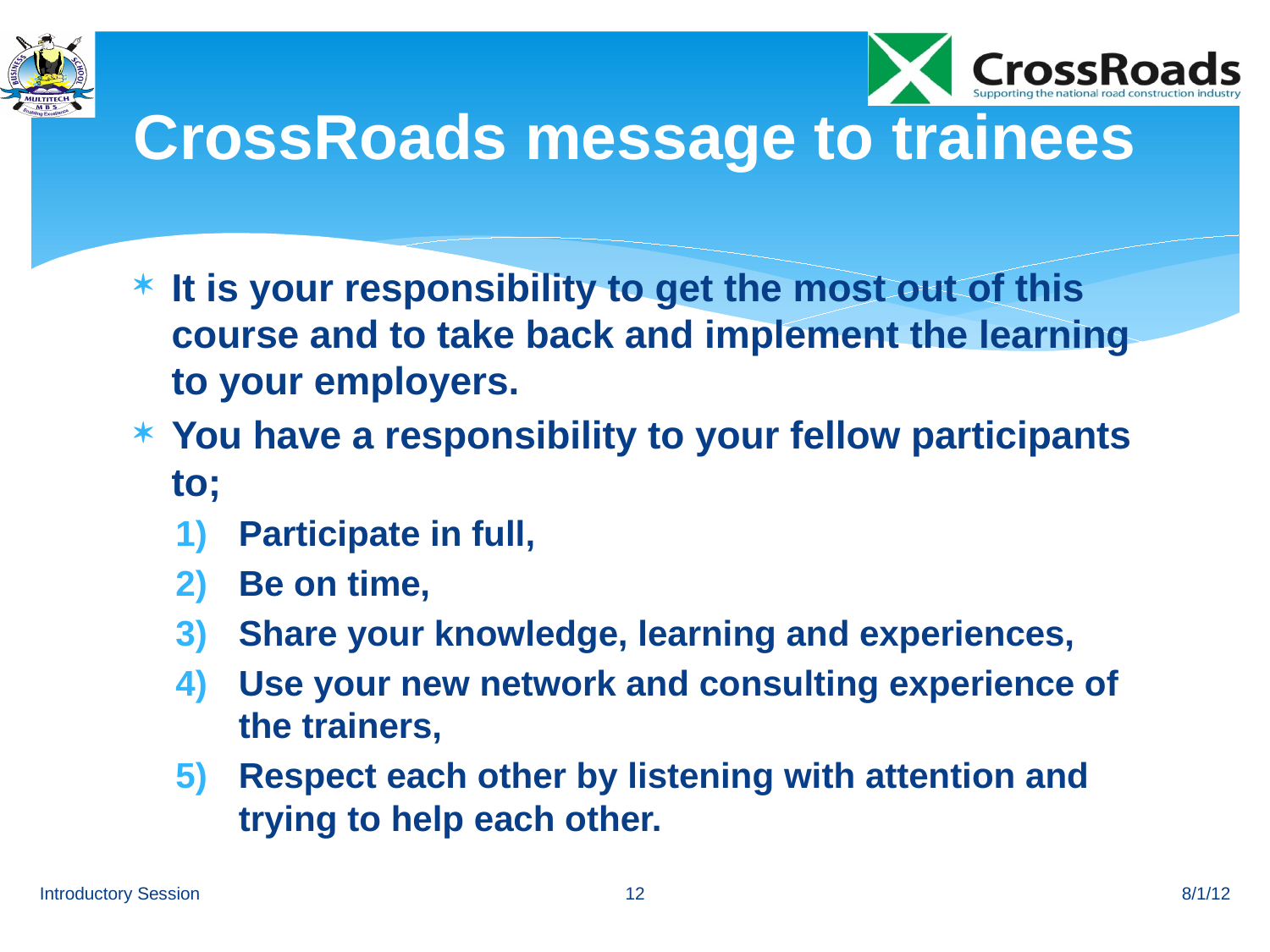

# CrossRoads message to trainees
It is your responsibility to get the most out of this course and to take back and implement the learning to your employers.
You have a responsibility to your fellow participants to;
Participate in full,
Be on time,
Share your knowledge, learning and experiences,
Use your new network and consulting experience of the trainers,
Respect each other by listening with attention and trying to help each other.
12
Introductory Session
8/1/12